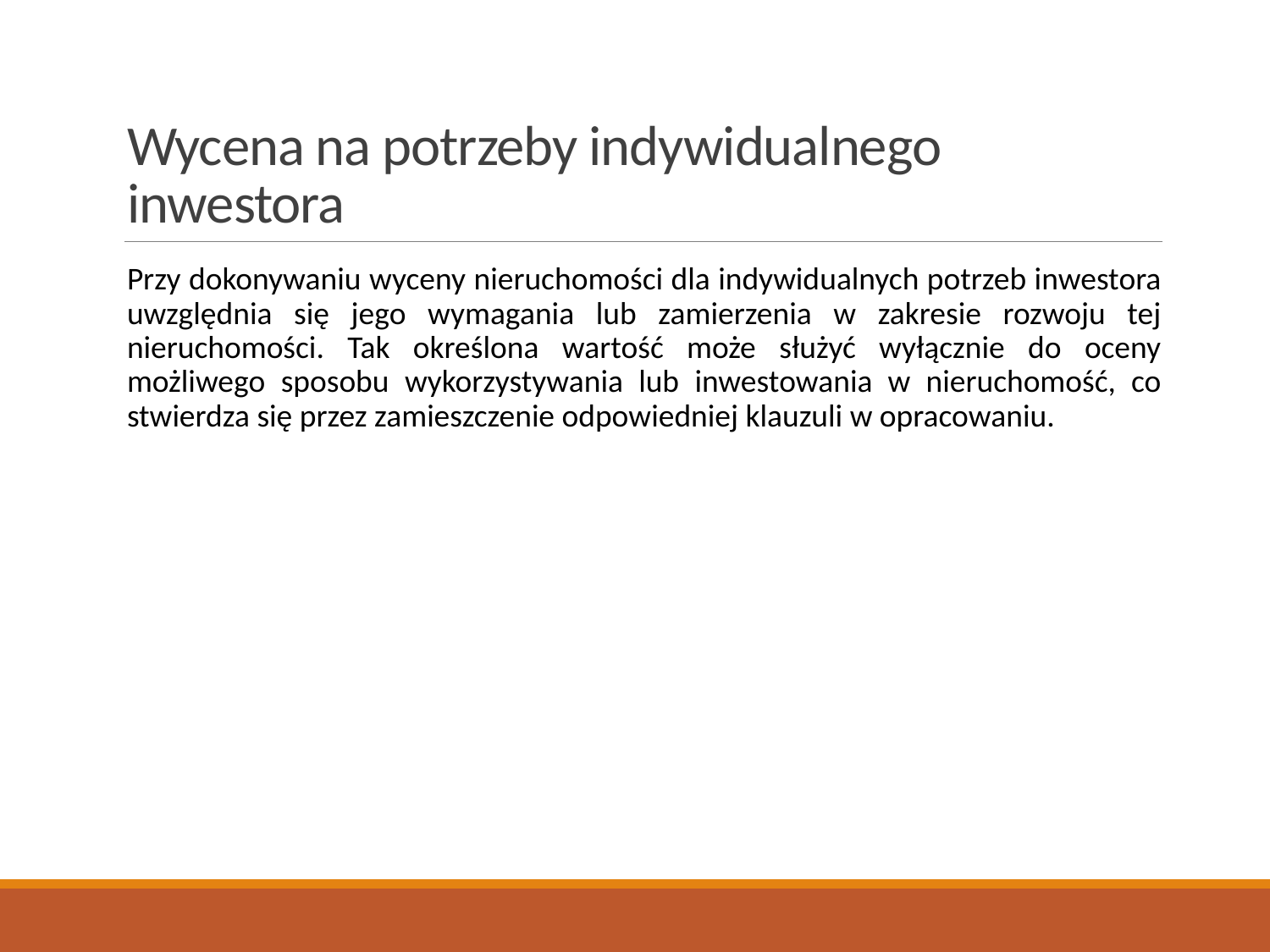

# Wycena na potrzeby indywidualnego inwestora
Przy dokonywaniu wyceny nieruchomości dla indywidualnych potrzeb inwestora uwzględnia się jego wymagania lub zamierzenia w zakresie rozwoju tej nieruchomości. Tak określona wartość może służyć wyłącznie do oceny możliwego sposobu wykorzystywania lub inwestowania w nieruchomość, co stwierdza się przez zamieszczenie odpowiedniej klauzuli w opracowaniu.